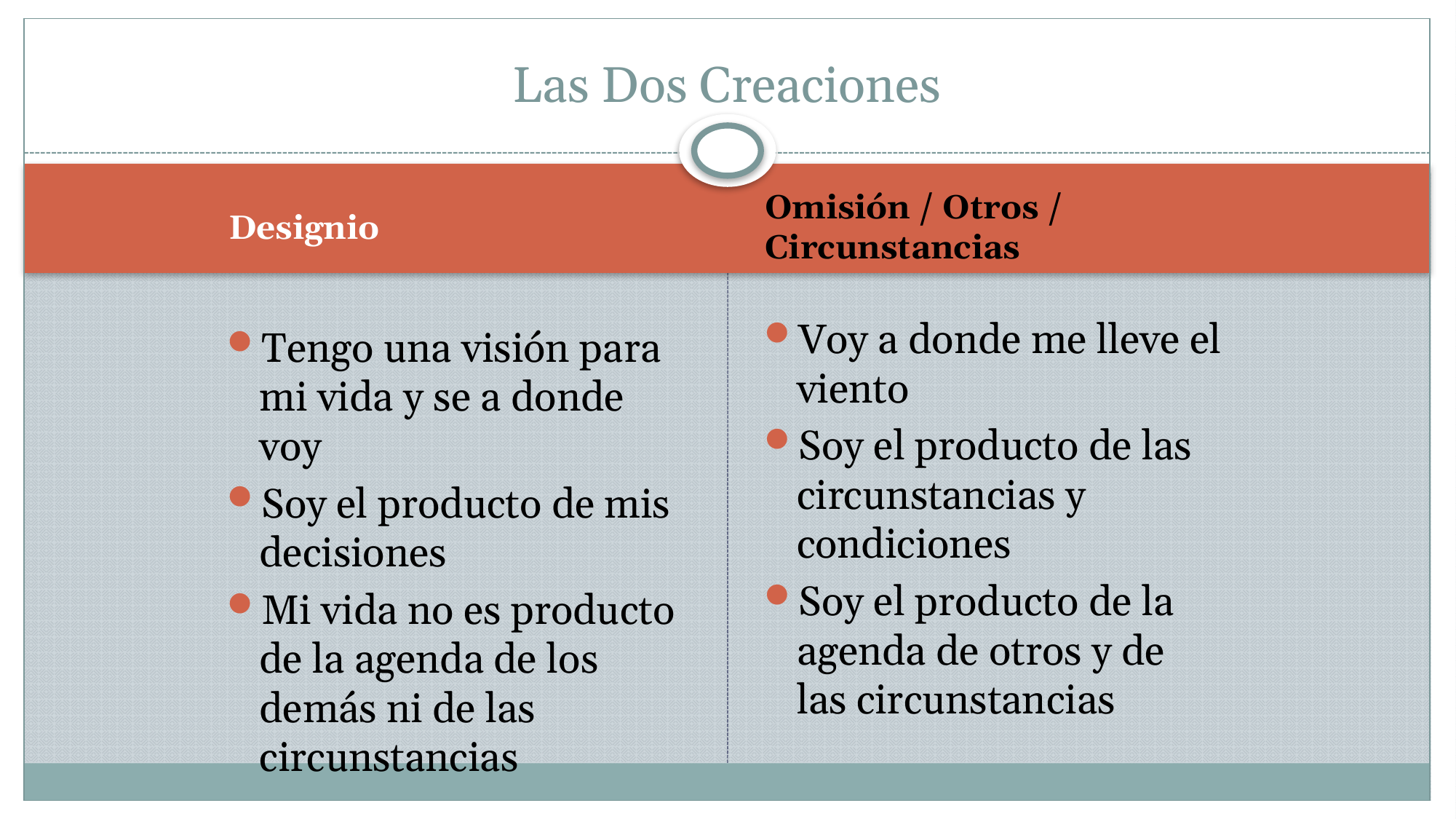

# Las Dos Creaciones
Omisión / Otros / Circunstancias
Designio
Voy a donde me lleve el viento
Soy el producto de las circunstancias y condiciones
Soy el producto de la agenda de otros y de las circunstancias
Tengo una visión para mi vida y se a donde voy
Soy el producto de mis decisiones
Mi vida no es producto de la agenda de los demás ni de las circunstancias